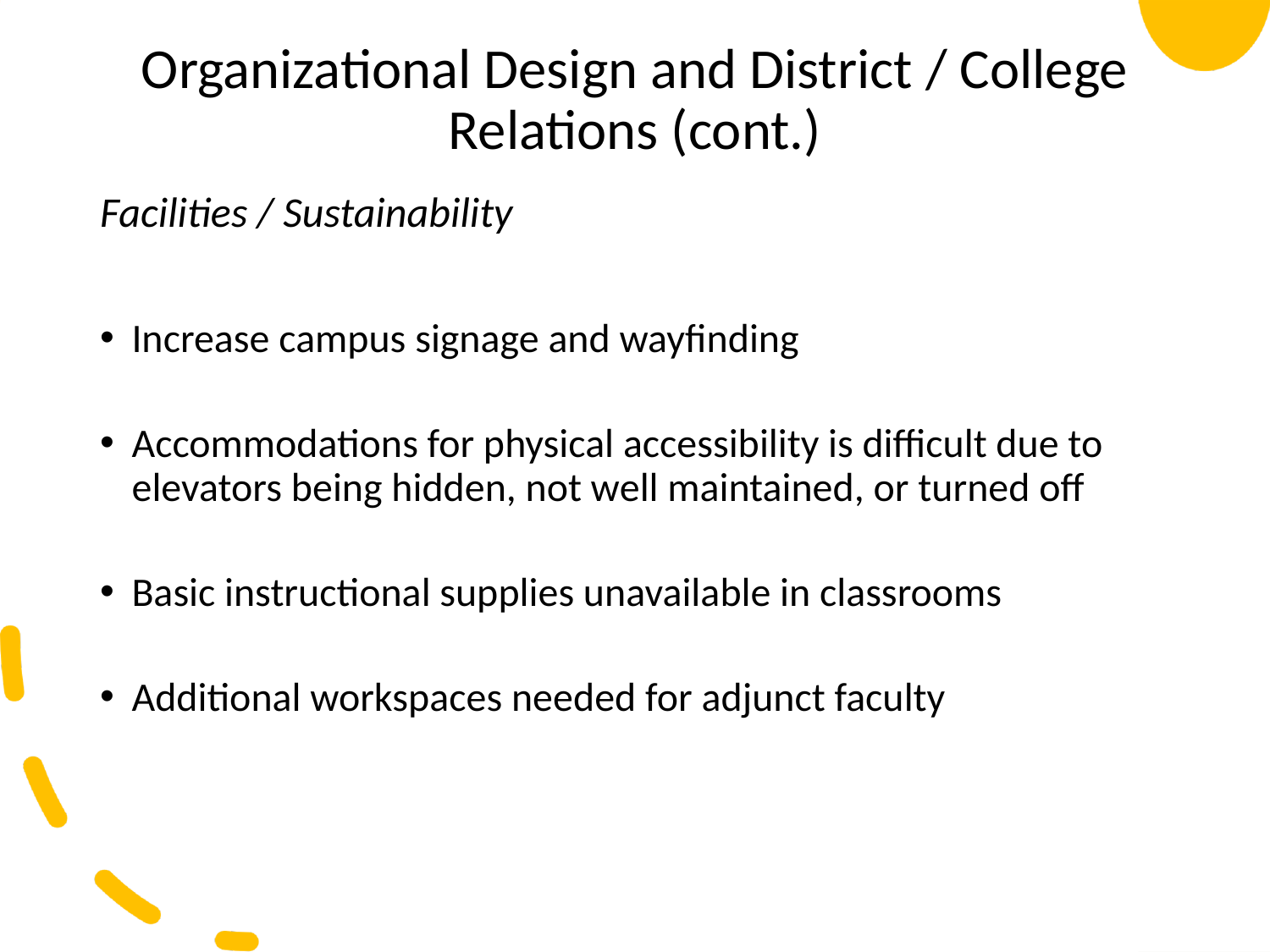

# Organizational Design and District / College Relations (cont.)
Facilities / Sustainability

Increase campus signage and wayfinding
Accommodations for physical accessibility is difficult due to elevators being hidden, not well maintained, or turned off
Basic instructional supplies unavailable in classrooms
Additional workspaces needed for adjunct faculty